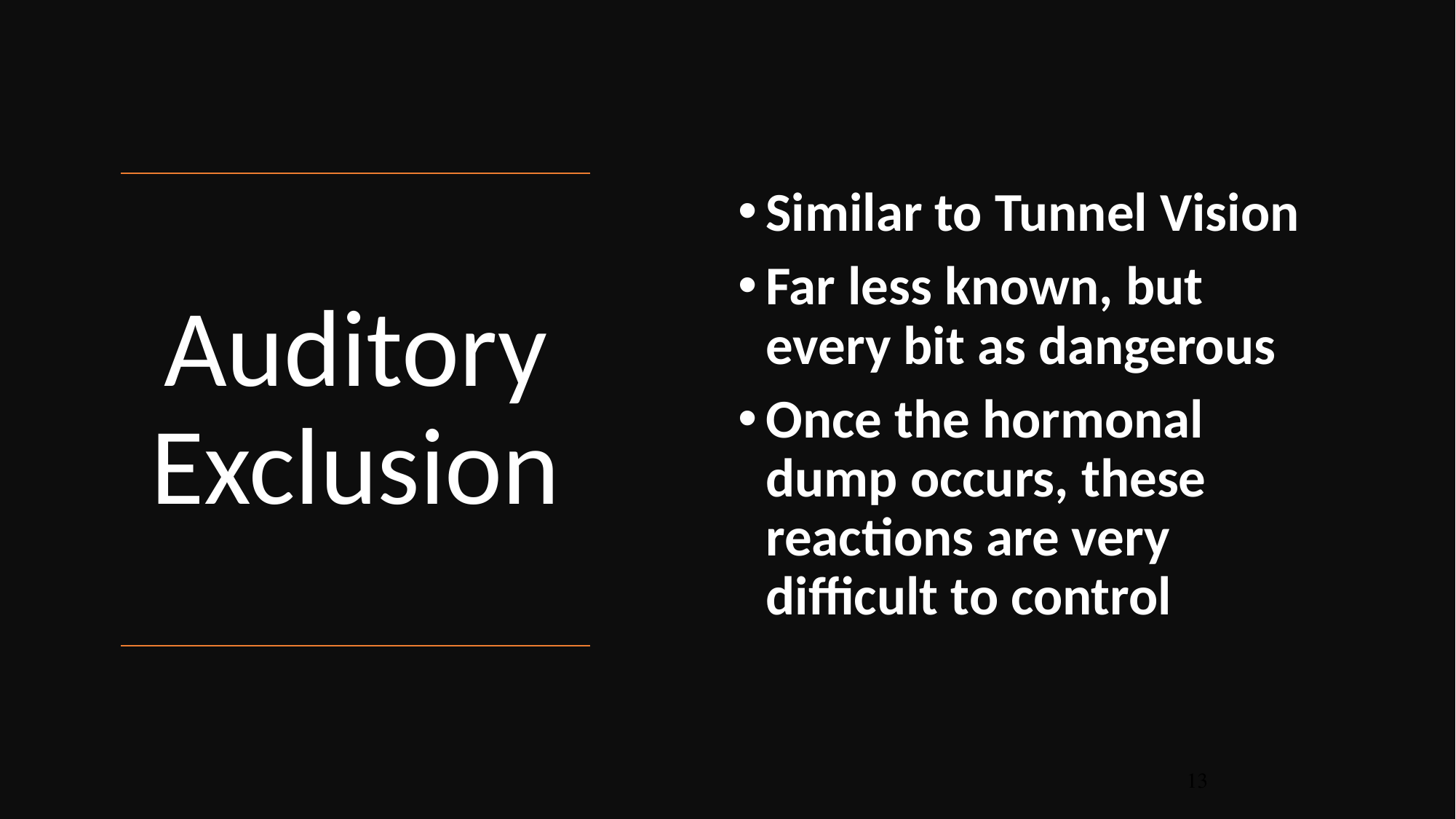

Similar to Tunnel Vision
Far less known, but every bit as dangerous
Once the hormonal dump occurs, these reactions are very difficult to control
Auditory Exclusion
13